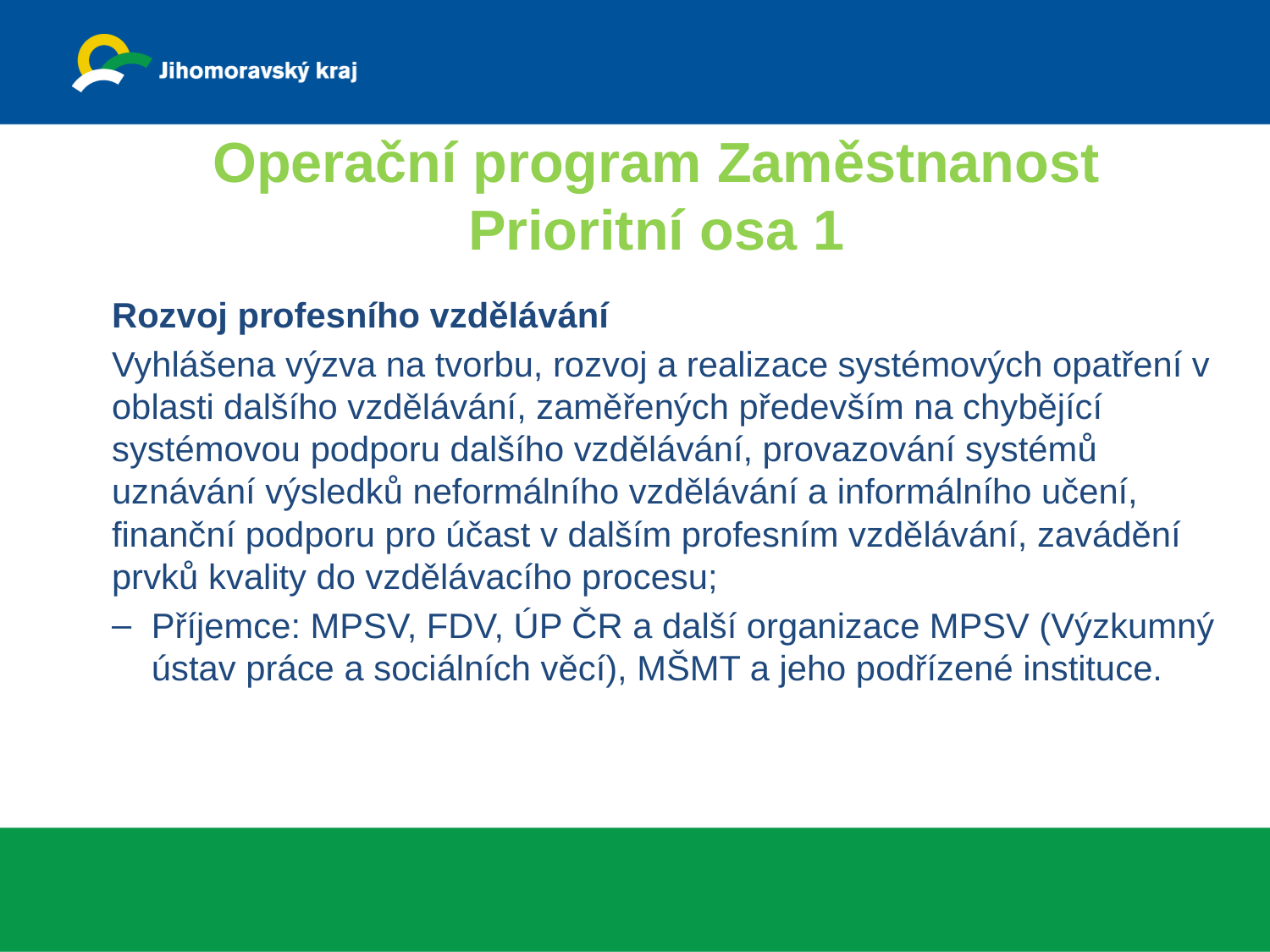

Operační program Zaměstnanost
Prioritní osa 1
Rozvoj profesního vzdělávání
Vyhlášena výzva na tvorbu, rozvoj a realizace systémových opatření v oblasti dalšího vzdělávání, zaměřených především na chybějící systémovou podporu dalšího vzdělávání, provazování systémů uznávání výsledků neformálního vzdělávání a informálního učení, finanční podporu pro účast v dalším profesním vzdělávání, zavádění prvků kvality do vzdělávacího procesu;
Příjemce: MPSV, FDV, ÚP ČR a další organizace MPSV (Výzkumný ústav práce a sociálních věcí), MŠMT a jeho podřízené instituce.